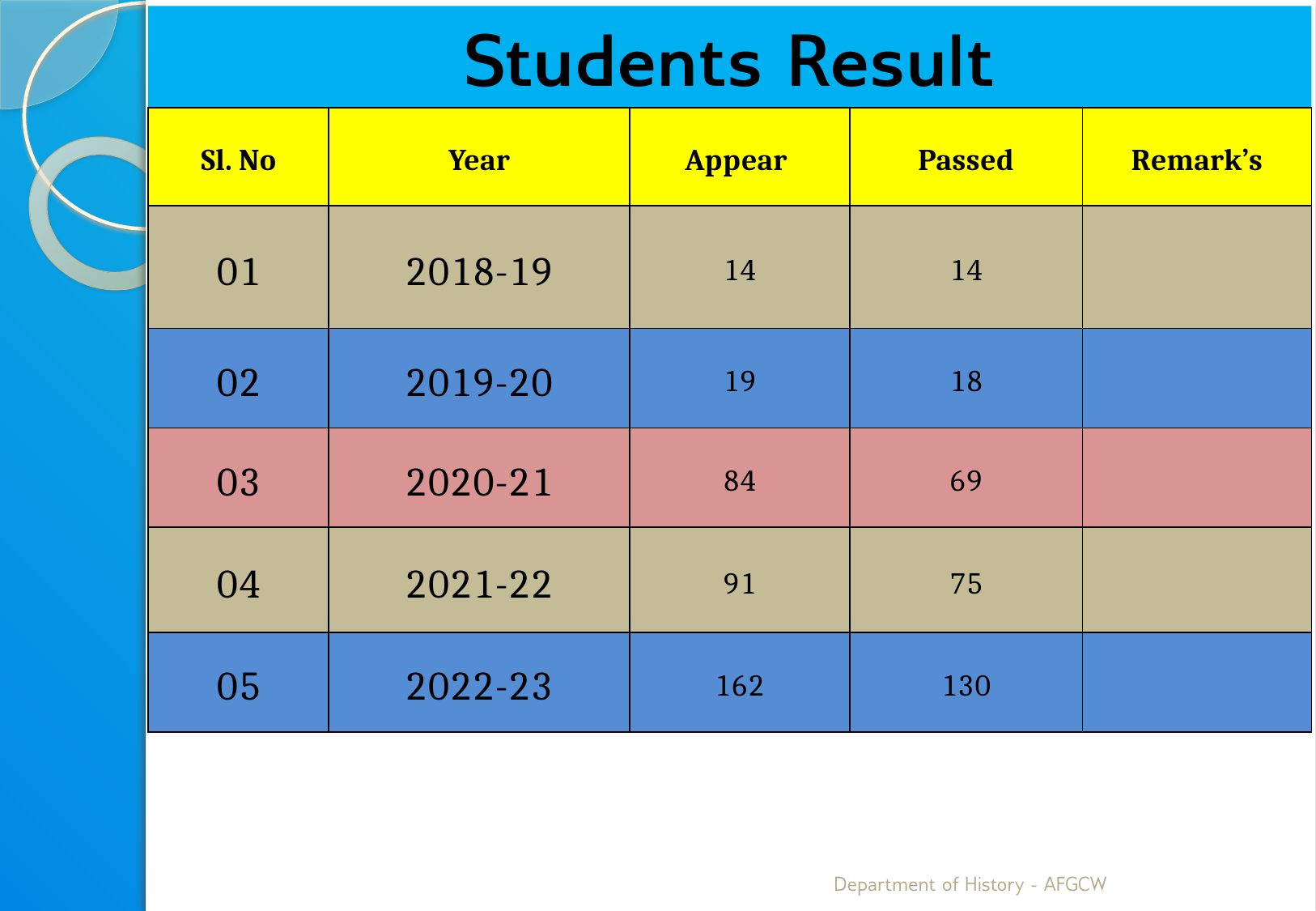

Students Result
| Sl. No | Year | Appear | Passed | Remark’s |
| --- | --- | --- | --- | --- |
| 01 | 2018-19 | 14 | 14 |  |
| 02 | 2019-20 | 19 | 18 |  |
| 03 | 2020-21 | 84 | 69 |  |
| 04 | 2021-22 | 91 | 75 |  |
| 05 | 2022-23 | 162 | 130 |  |
Department of History - AFGCW